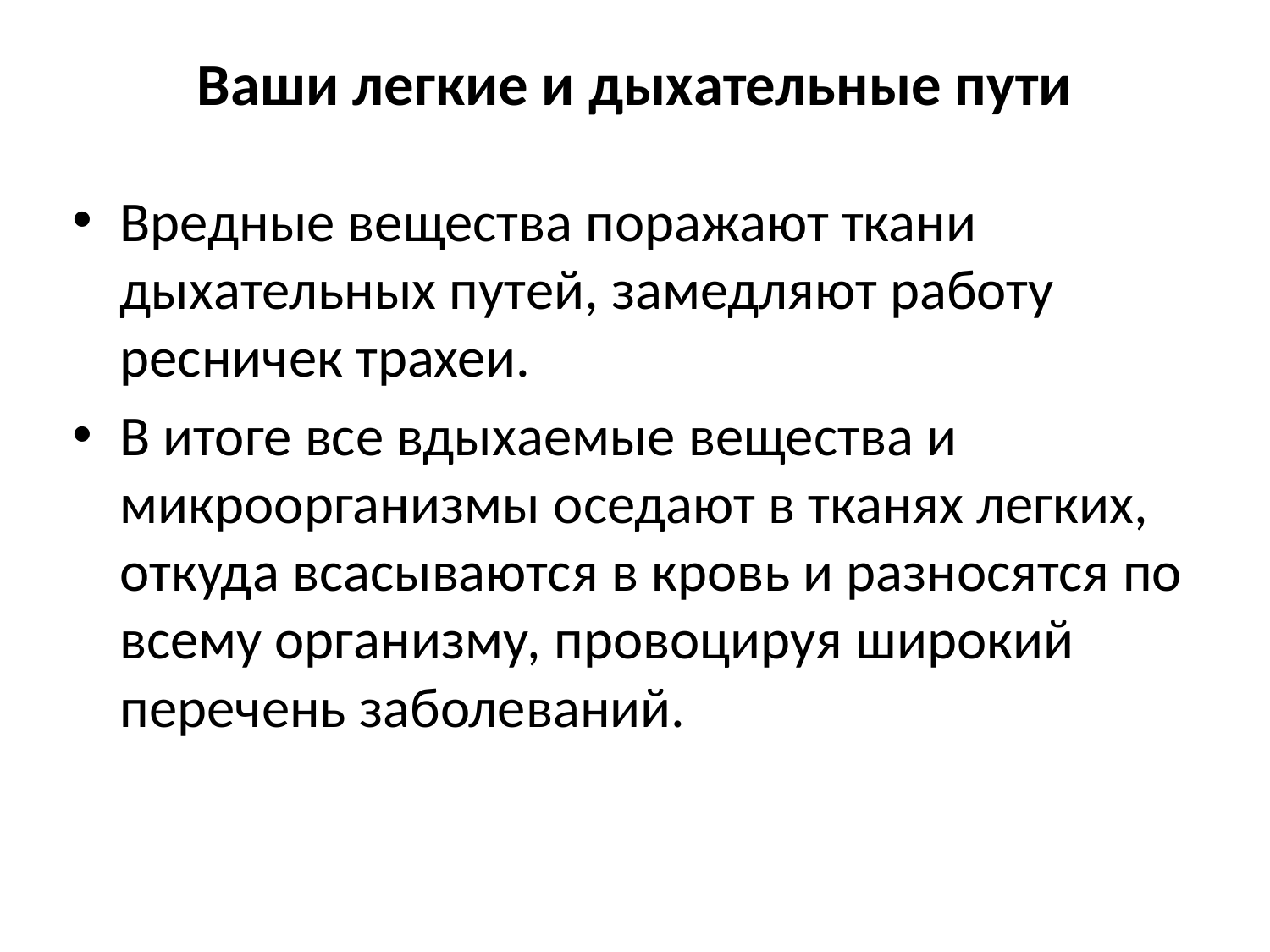

# Ваши легкие и дыхательные пути
Вредные вещества поражают ткани дыхательных путей, замедляют работу ресничек трахеи.
В итоге все вдыхаемые вещества и микроорганизмы оседают в тканях легких, откуда всасываются в кровь и разносятся по всему организму, провоцируя широкий перечень заболеваний.